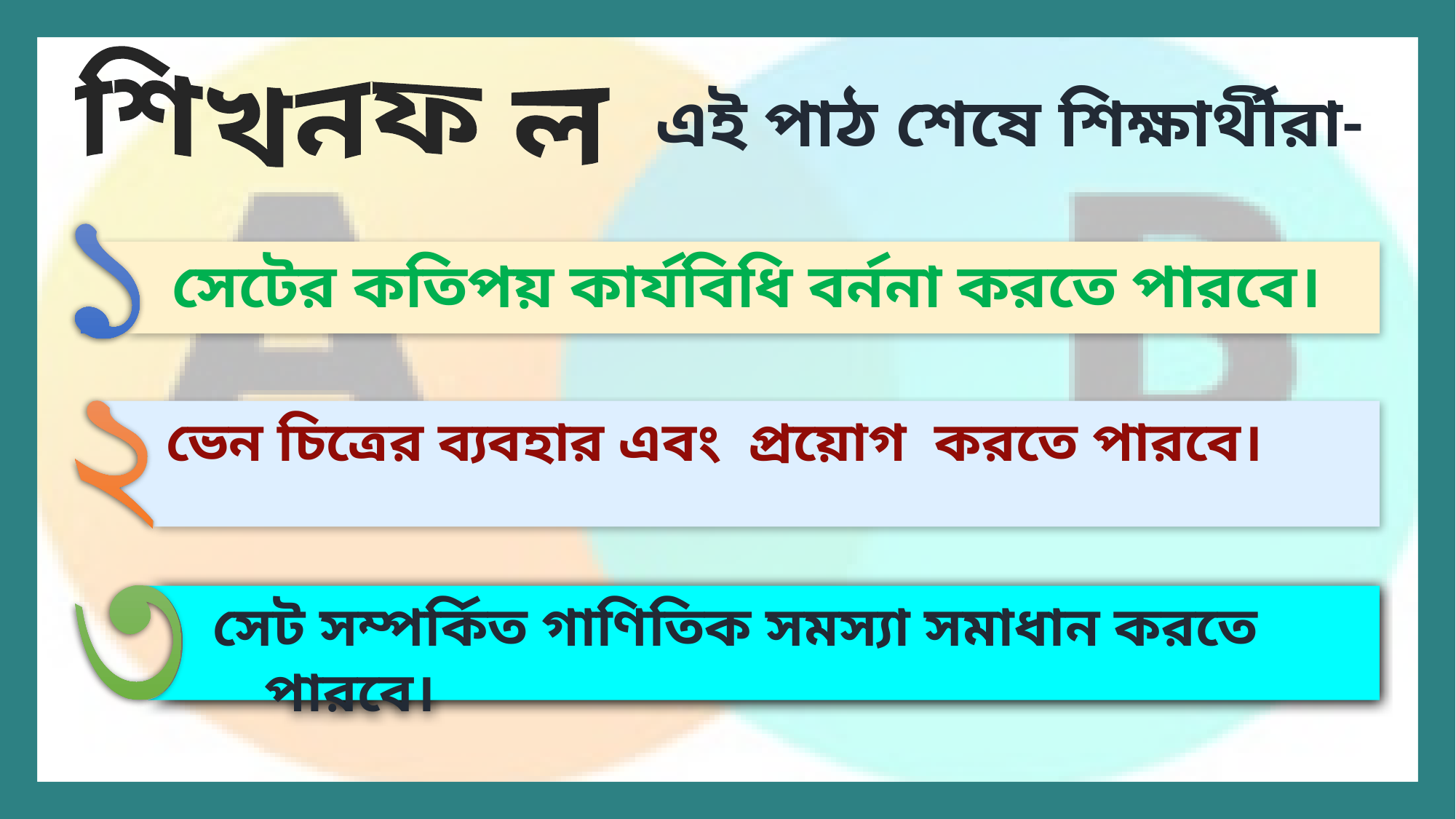

শিখনফ ল
এই পাঠ শেষে শিক্ষার্থীরা-

    সেটের কতিপয় কার্যবিধি বর্ননা করতে পারবে।

    ভেন চিত্রের ব্যবহার এবং  প্রয়োগ  করতে পারবে।

    সেট সম্পর্কিত গাণিতিক সমস্যা সমাধান করতে        	পারবে।